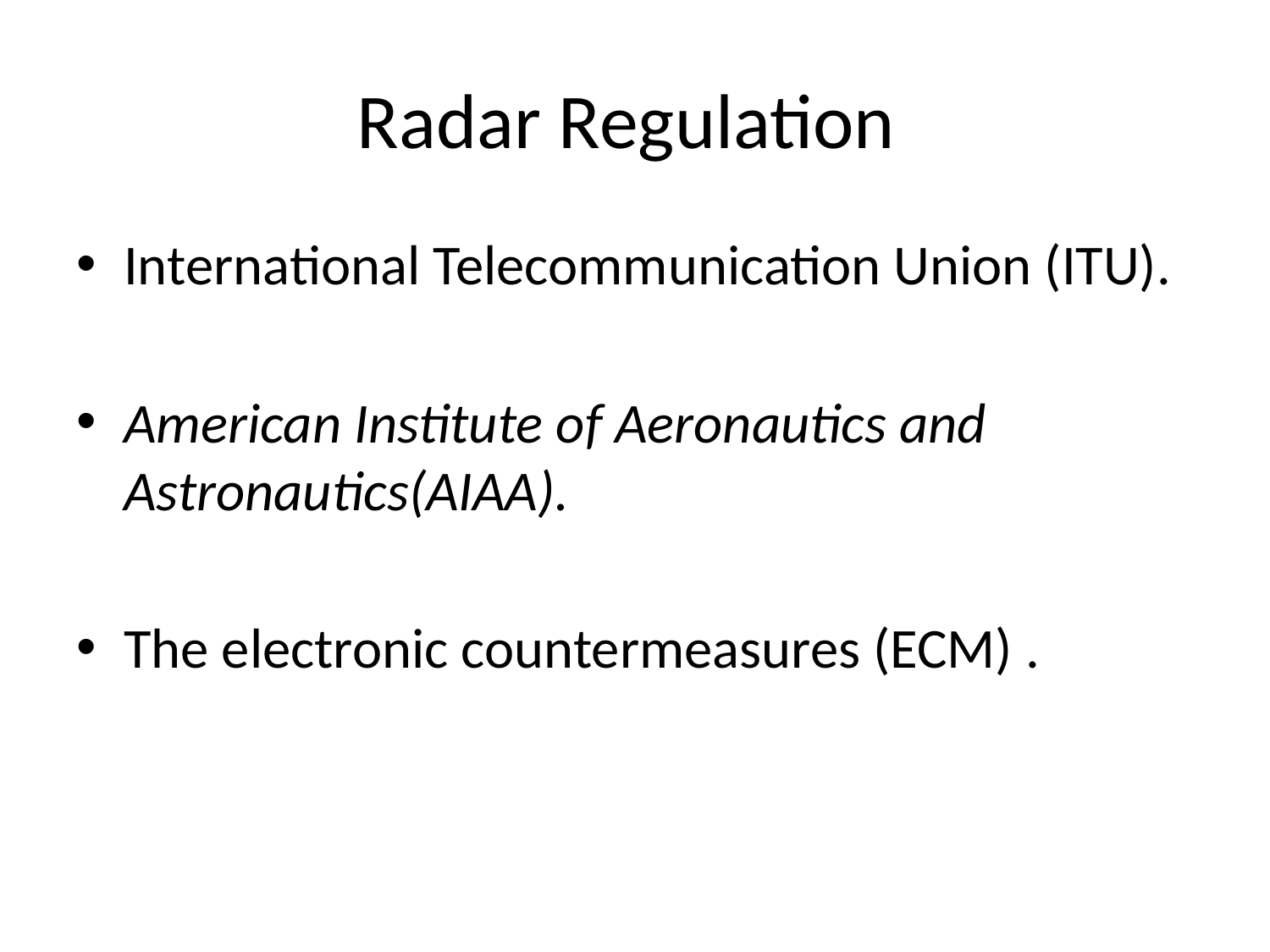

# Radar Regulation
International Telecommunication Union (ITU).

American Institute of Aeronautics and Astronautics(AIAA).

The electronic countermeasures (ECM) .